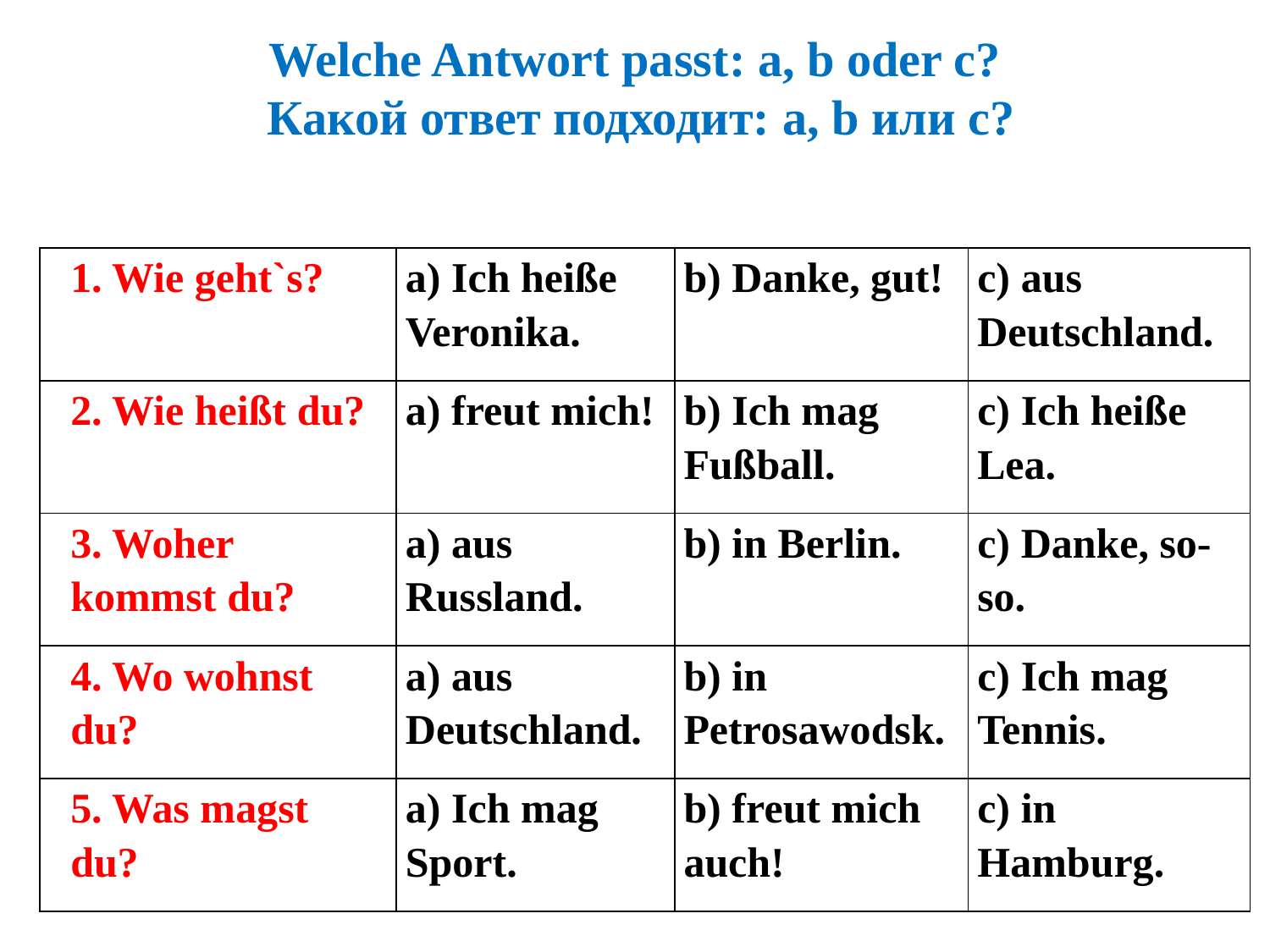

Welche Antwort passt: a, b oder c?
 Какой ответ подходит: a, b или c?
| 1. Wie geht`s? | a) Ich heiße Veronika. | b) Danke, gut! | c) aus Deutschland. |
| --- | --- | --- | --- |
| 2. Wie heißt du? | a) freut mich! | b) Ich mag Fußball. | c) Ich heiße Lea. |
| 3. Woher kommst du? | a) aus Russland. | b) in Berlin. | c) Danke, so-so. |
| 4. Wo wohnst du? | a) aus Deutschland. | b) in Petrosawodsk. | c) Ich mag Tennis. |
| 5. Was magst du? | a) Ich mag Sport. | b) freut mich auch! | c) in Hamburg. |